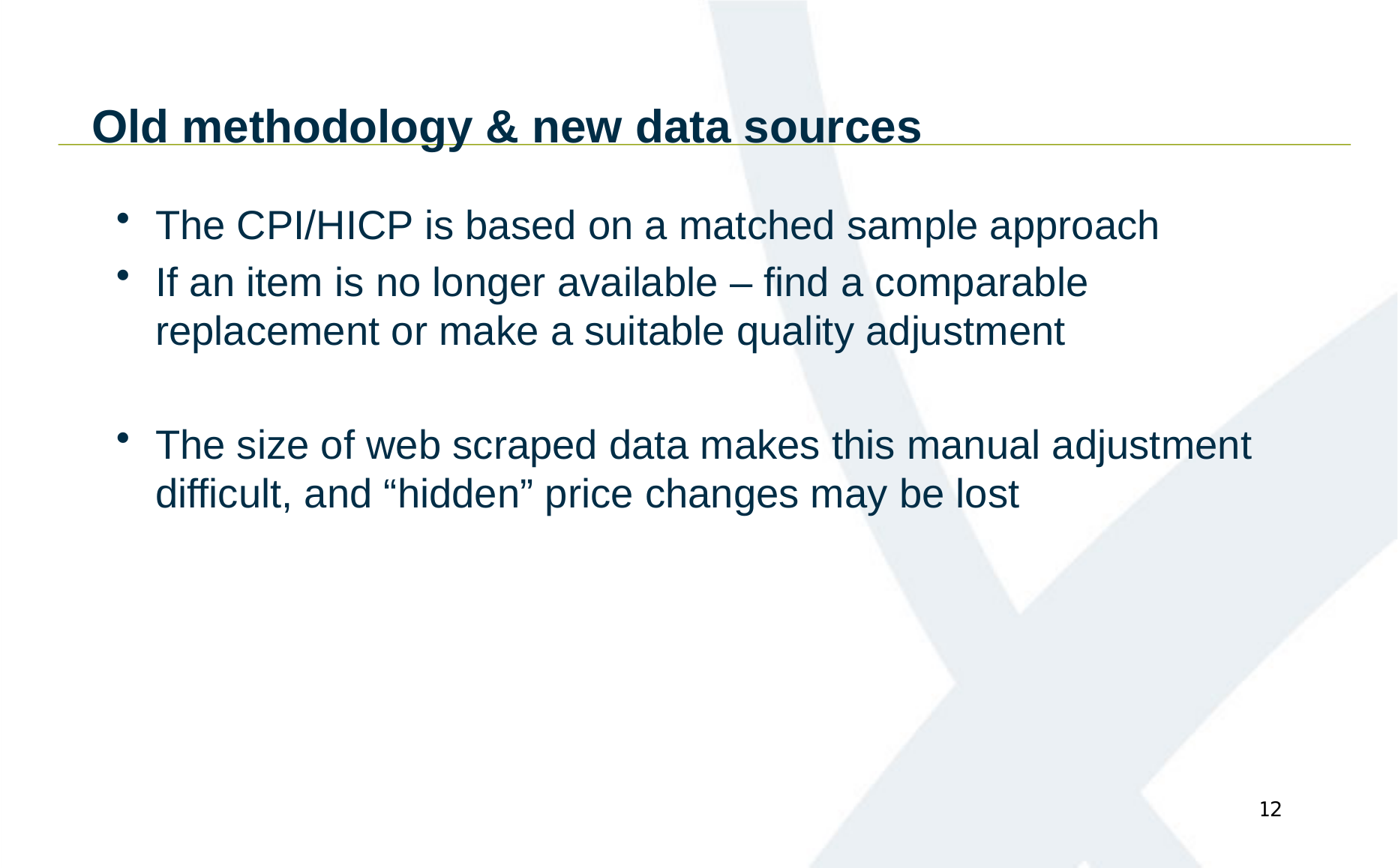

# Old methodology & new data sources
The CPI/HICP is based on a matched sample approach
If an item is no longer available – find a comparable replacement or make a suitable quality adjustment

The size of web scraped data makes this manual adjustment difficult, and “hidden” price changes may be lost
12